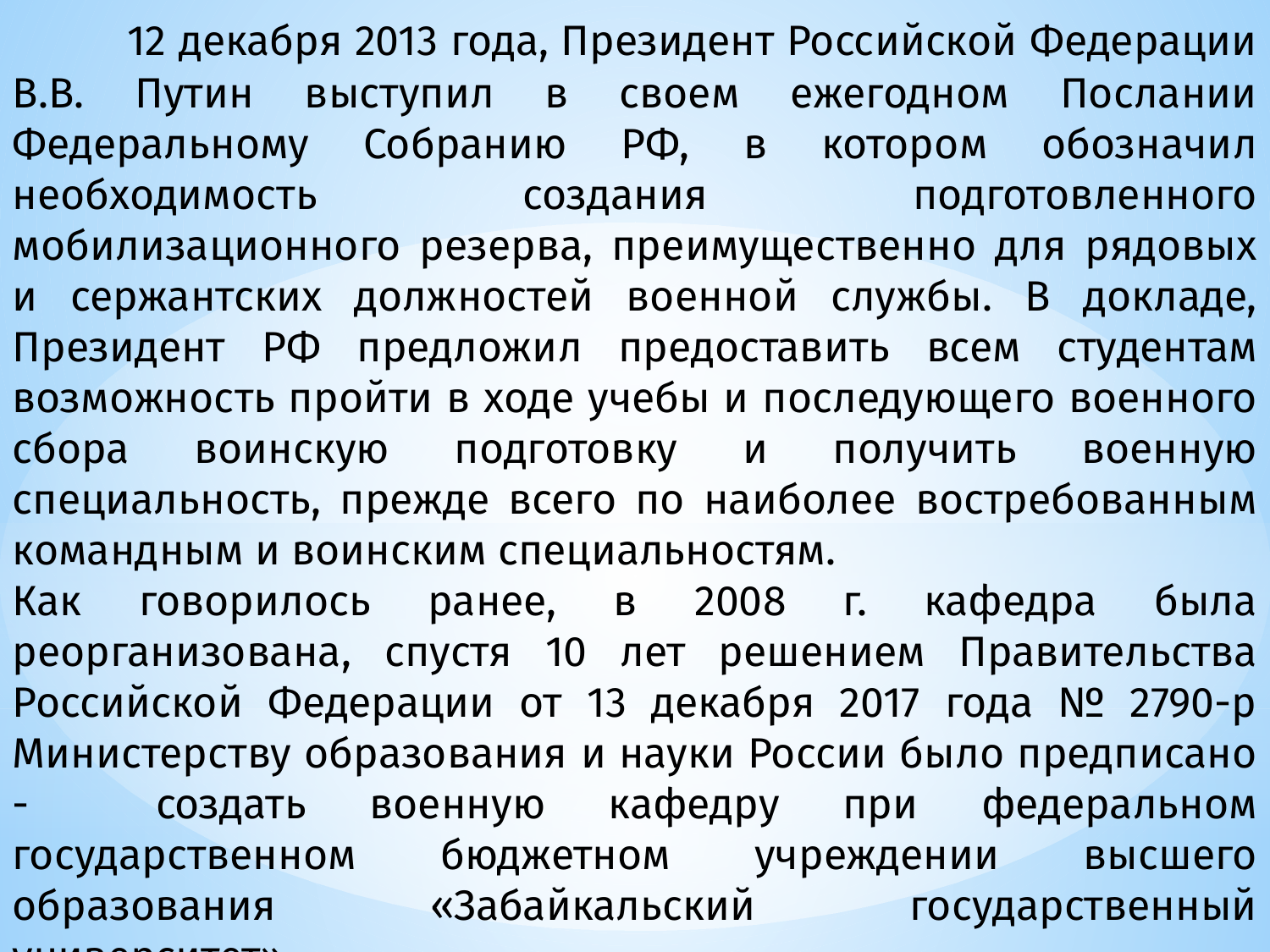

12 декабря 2013 года, Президент Российской Федерации В.В. Путин выступил в своем ежегодном Послании Федеральному Собранию РФ, в котором обозначил необходимость создания подготовленного мобилизационного резерва, преимущественно для рядовых и сержантских должностей военной службы. В докладе, Президент РФ предложил предоставить всем студентам возможность пройти в ходе учебы и последующего военного сбора воинскую подготовку и получить военную специальность, прежде всего по наиболее востребованным командным и воинским специальностям.
Как говорилось ранее, в 2008 г. кафедра была реорганизована, спустя 10 лет решением Правительства Российской Федерации от 13 декабря 2017 года № 2790-р Министерству образования и науки России было предписано -  создать военную кафедру при федеральном государственном бюджетном учреждении высшего образования «Забайкальский государственный университет».